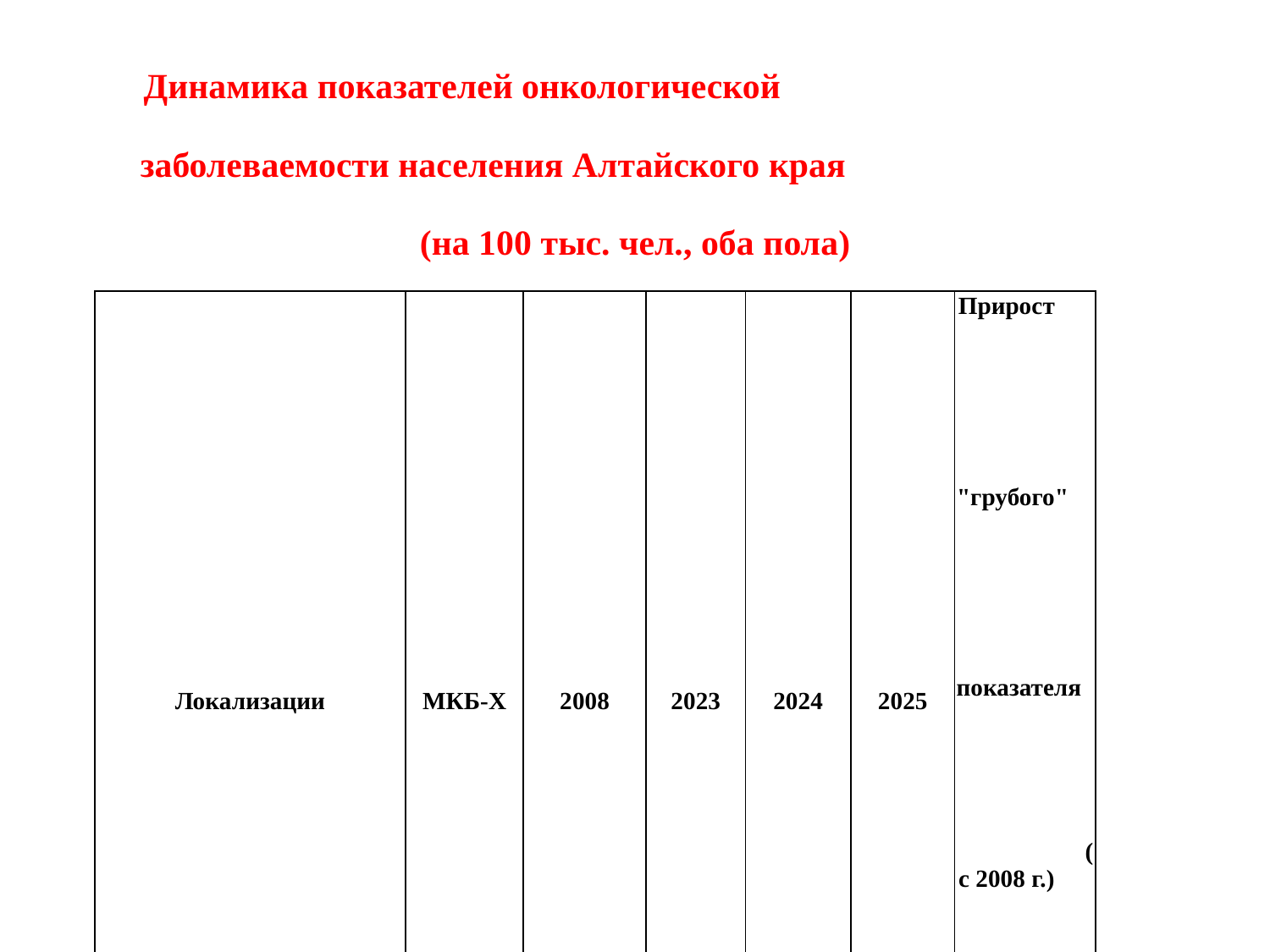

|  | Динамика показателей онкологической заболеваемости населения Алтайского края (на 100 тыс. чел., оба пола) |  |  |  |  |  |  |  |
| --- | --- | --- | --- | --- | --- | --- | --- | --- |
|  |  |  |  |  |  |  |  |  |
| Локализации |  | МКБ-X | 2008 | 2023 | 2024 | 2025 | Прирост "грубого" показателя ( с 2008 г.) % |  |
| 1 | губа | С00 | 5,1 | 3,8 | 3,4 | 3,5 | -31,4 |  |
| 2 | полость рта | С01-09 | 4,1 | 6,0 | 7,7 | 6,6 | 61,0 |  |
| 3 | глотки | С10-13 | 2,5 | 2,2 | 2,3 | 2,0 | -20,0 |  |
| 4 | пищевод | C15 | 3,9 | 4,6 | 5,3 | 5,5 | 41,0 |  |
| 5 | желудок | C16 | 29,0 | 28,3 | 25,9 | 25,7 | -11,4 |  |
| 6 | ободочная кишка | C18 | 22,9 | 28,2 | 31,1 | 30,6 | 33,6 |  |
| 7 | прямая кишка | C19-21 | 18,2 | 21,7 | 23,3 | 24,8 | 36,3 |  |
| 8 | печень | C22 | 4,7 | 7,5 | 8,3 | 7,4 | 57,4 |  |
| 9 | желчный пузырь | С23-24 | 2,2 | 2,4 | 3,7 | 4,0 | 81,8 |  |
| 10 | поджелудочная железа | C25 | 8,9 | 14,9 | 16,3 | 18,3 | 105,6 |  |